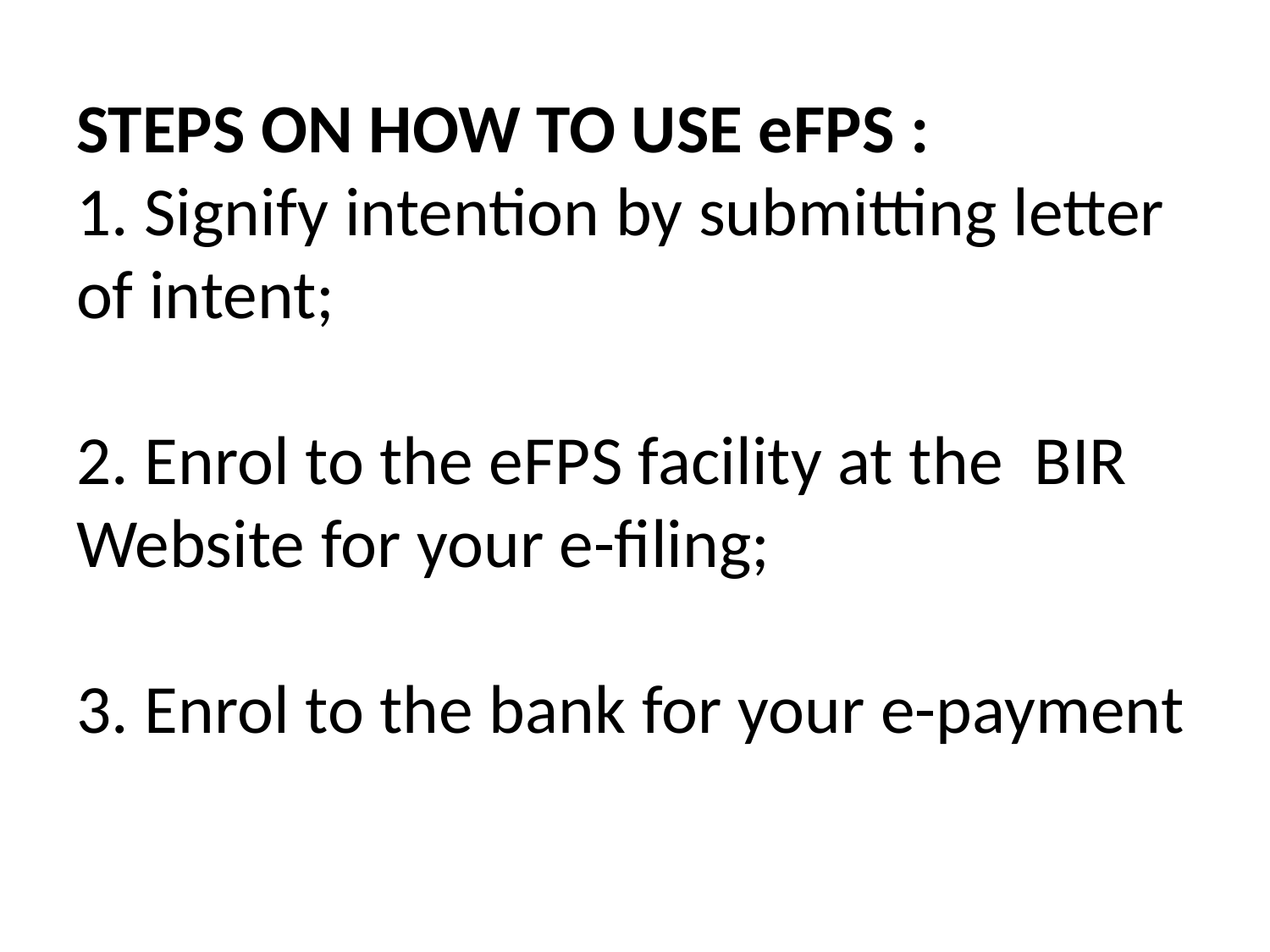

# STEPS ON HOW TO USE eFPS : 1. Signify intention by submitting letter of intent; 2. Enrol to the eFPS facility at the  BIR Website for your e-filing; 3. Enrol to the bank for your e-payment